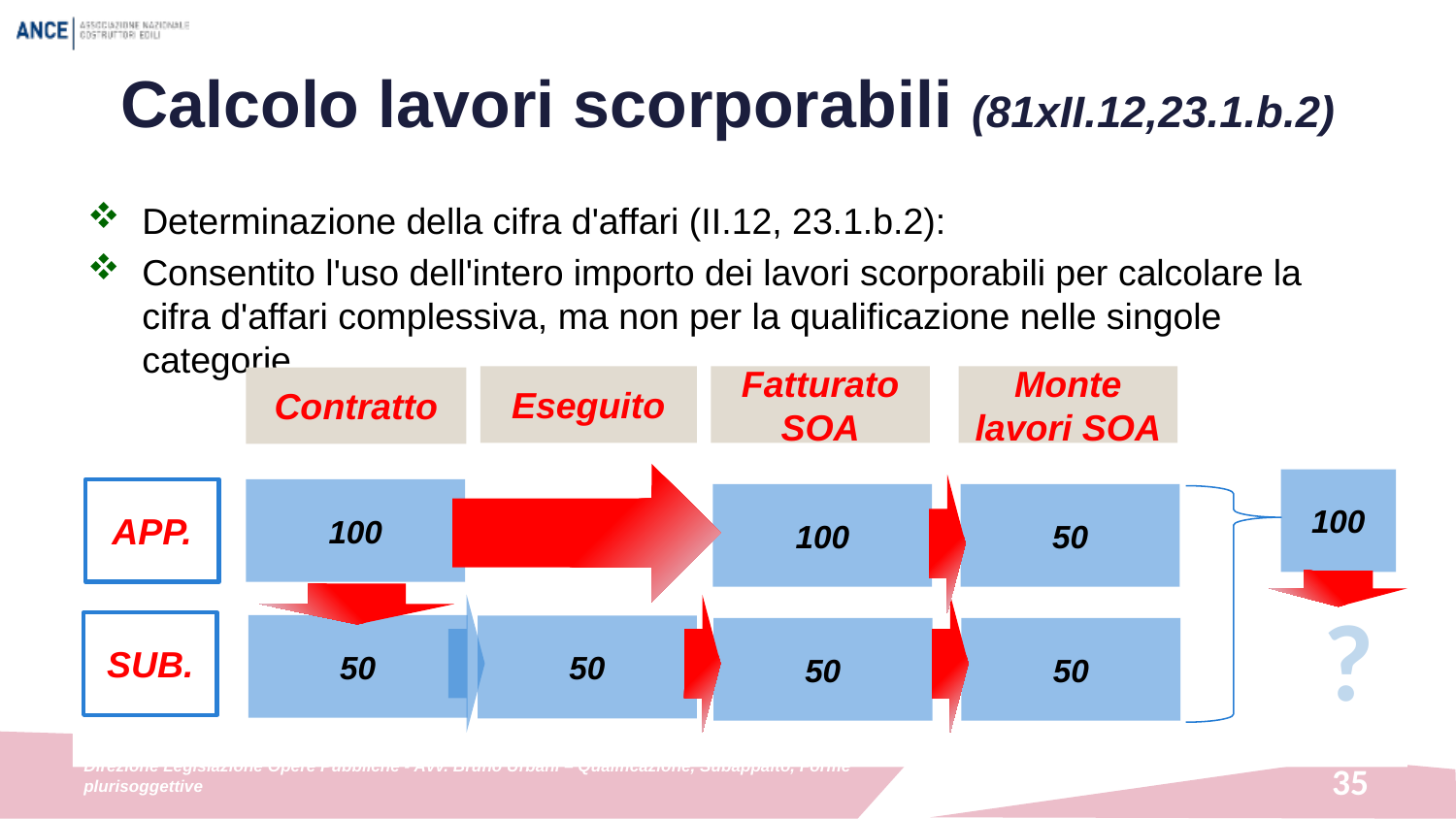

# Calcolo lavori scorporabili (81xII.12,23.1.b.2)

Determinazione della cifra d'affari (II.12, 23.1.b.2):
Consentito l'uso dell'intero importo dei lavori scorporabili per calcolare la cifra d'affari complessiva, ma non per la qualificazione nelle singole categorie.

Eseguito
Fatturato
SOA
Monte lavori SOA
Contratto

100
APP.
100
100
50

?
SUB.
50
50
50
50

Direzione Legislazione Opere Pubbliche - Avv. Bruno Urbani – Qualificazione, Subappalto, Forme plurisoggettive
35